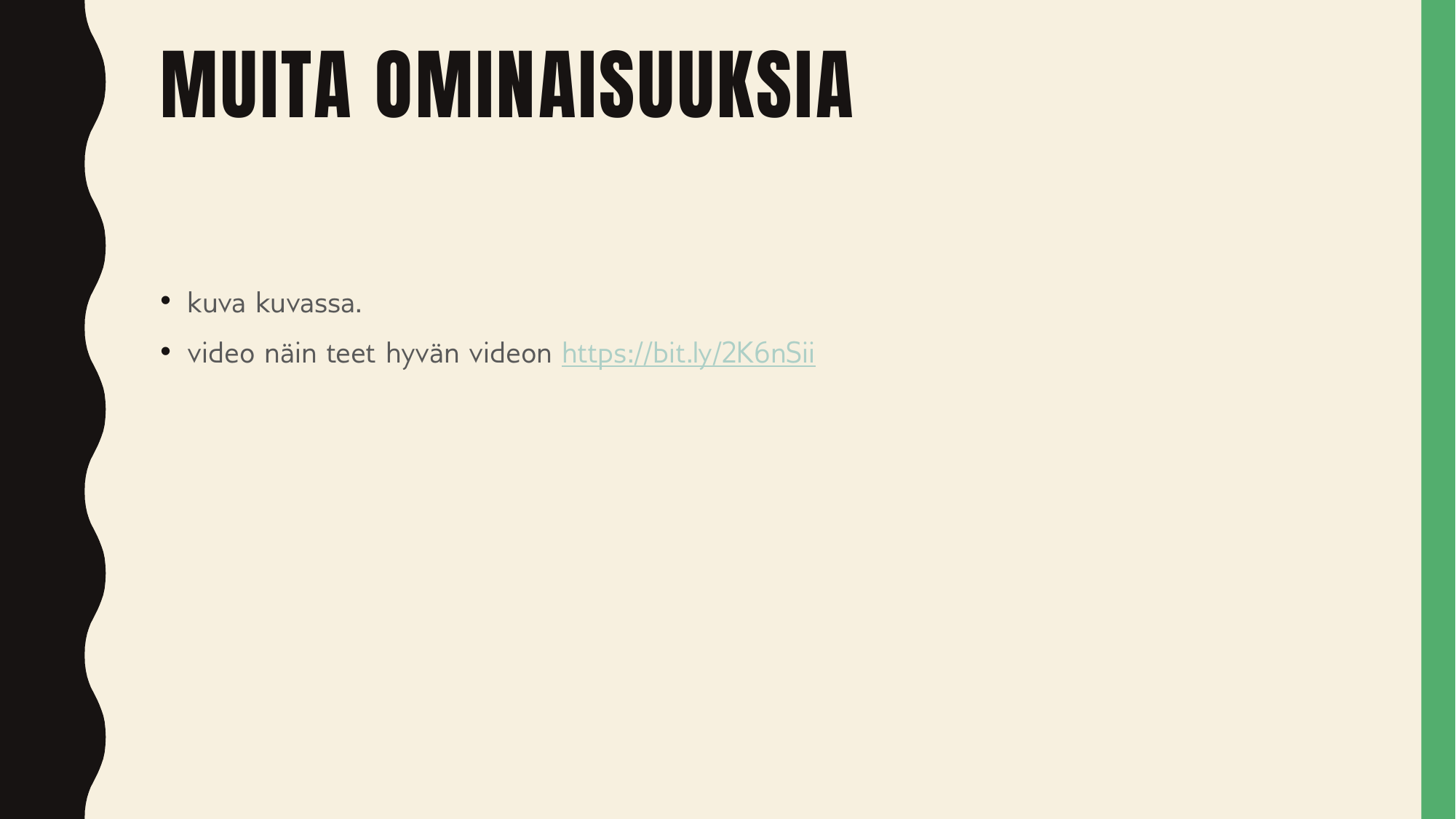

# muita ominaisuuksia
kuva kuvassa.
video näin teet hyvän videon https://bit.ly/2K6nSii